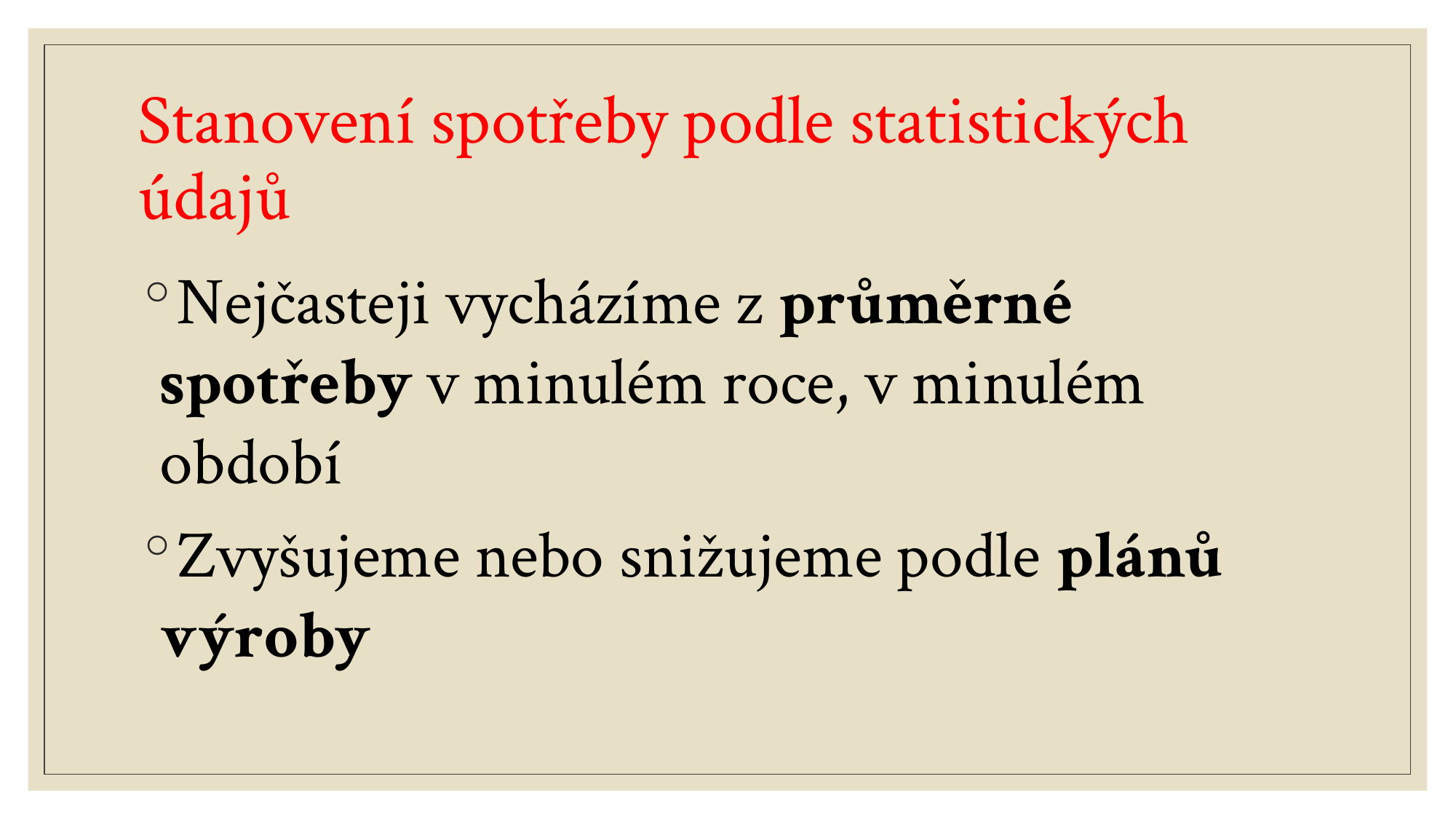

# Stanovení spotřeby podle statistických údajů
Nejčasteji vycházíme z průměrné spotřeby v minulém roce, v minulém období
Zvyšujeme nebo snižujeme podle plánů výroby